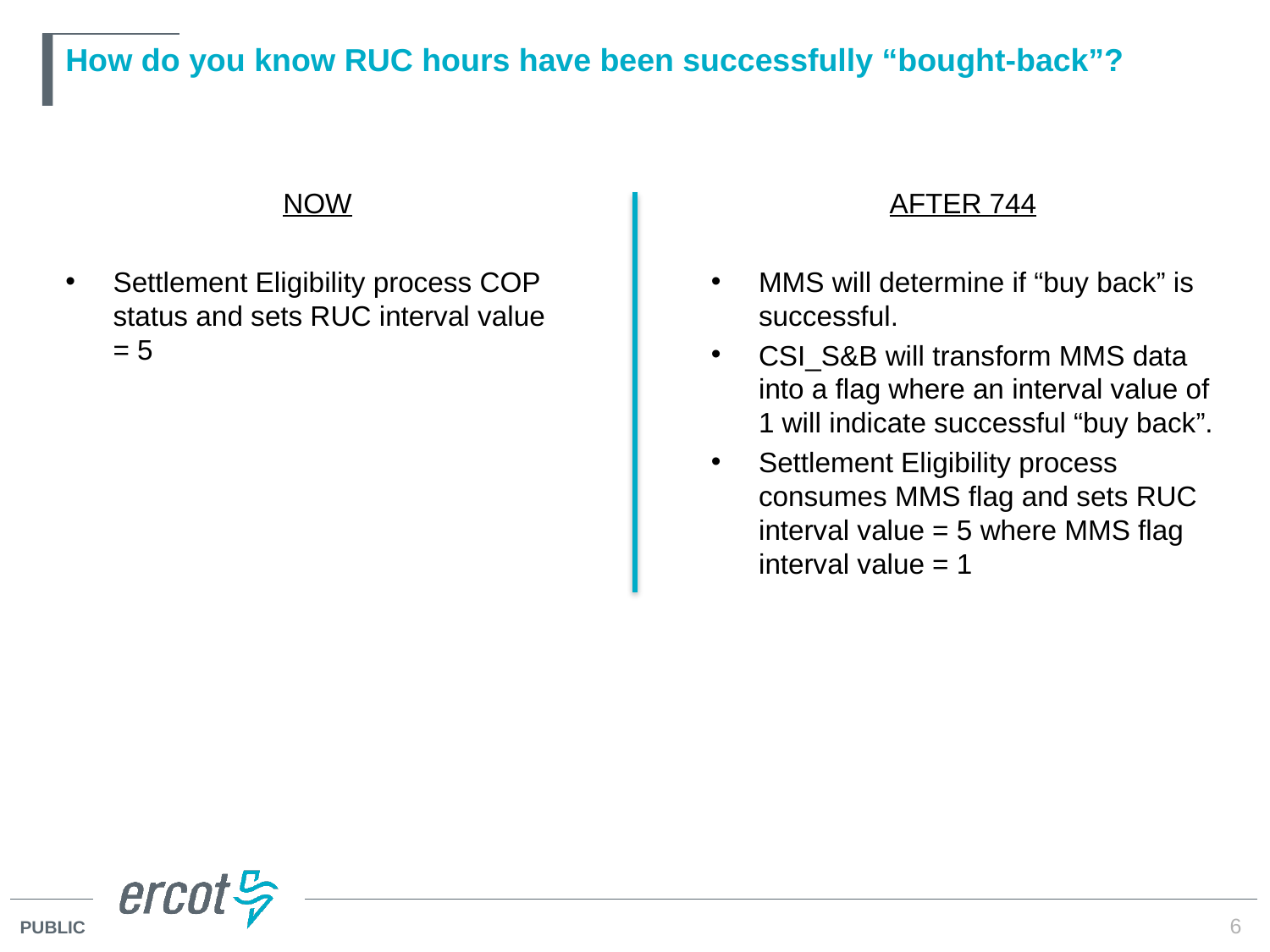

# How do you know RUC hours have been successfully “bought-back”?

NOW

Settlement Eligibility process COP status and sets RUC interval value = 5

AFTER 744

MMS will determine if “buy back” is successful.
CSI_S&B will transform MMS data into a flag where an interval value of 1 will indicate successful “buy back”.
Settlement Eligibility process consumes MMS flag and sets RUC interval value = 5 where MMS flag interval value = 1

6